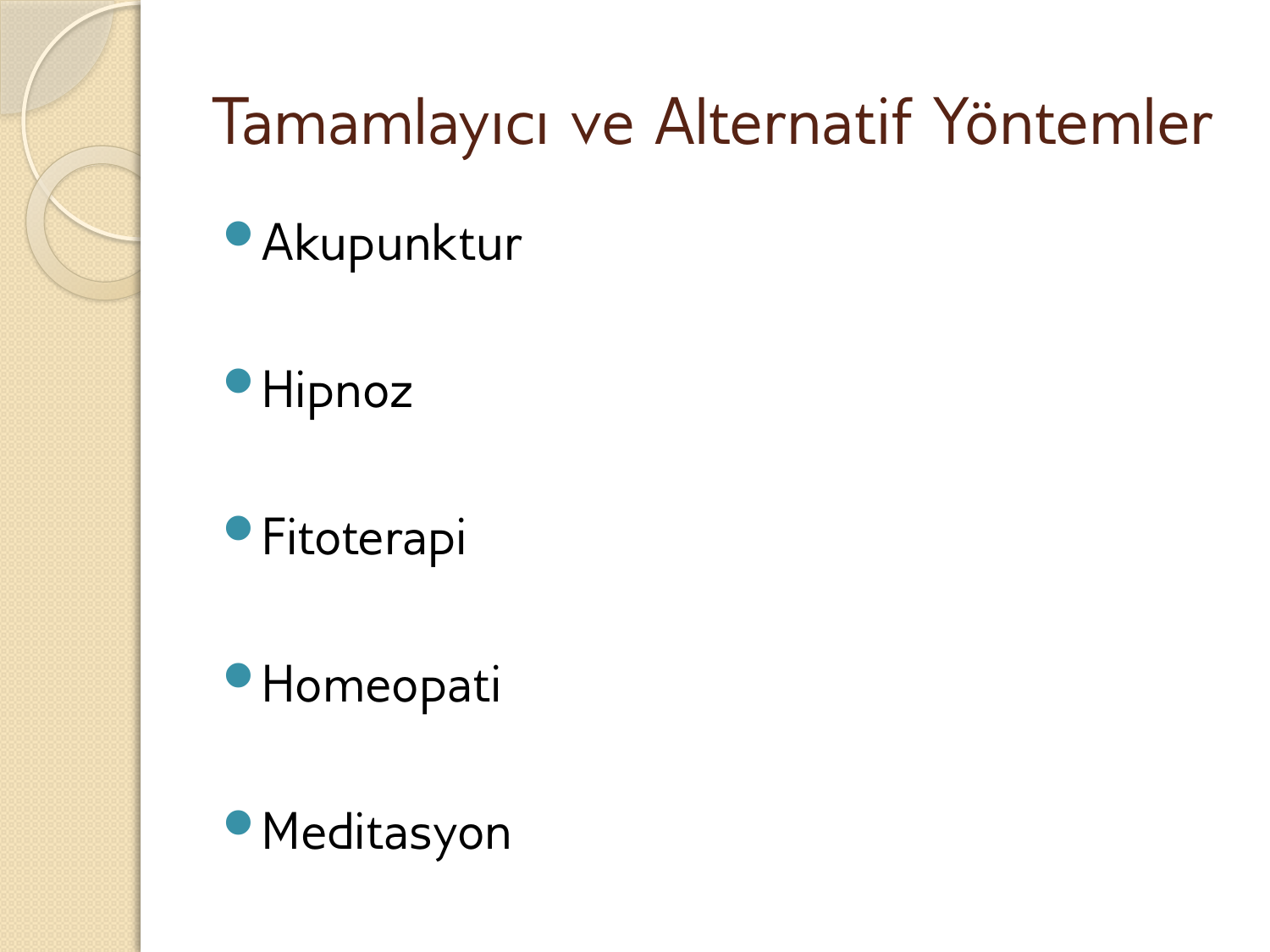

# Tamamlayıcı ve Alternatif Yöntemler
Akupunktur

Hipnoz

Fitoterapi

Homeopati

Meditasyon